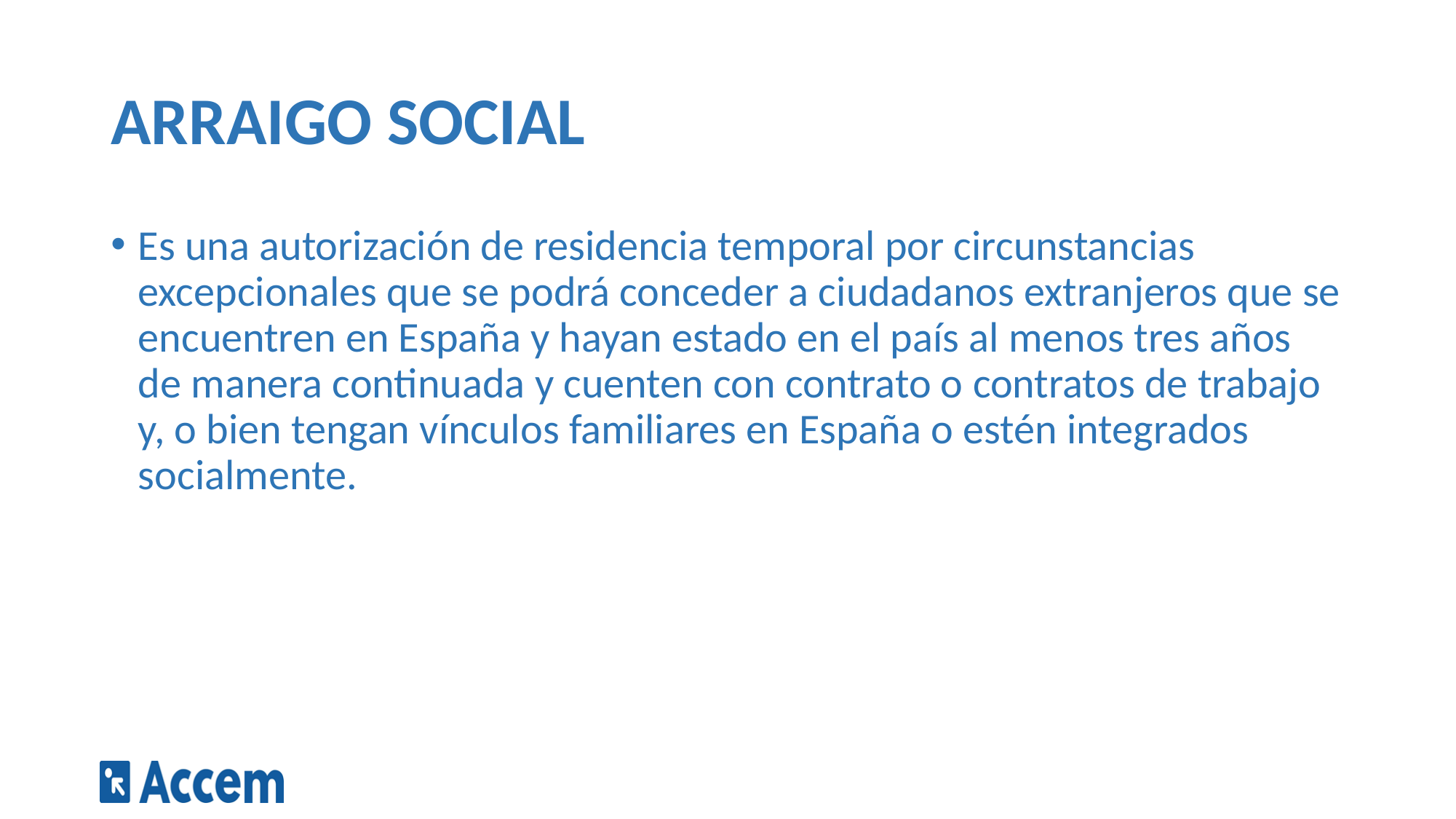

# ARRAIGO SOCIAL
Es una autorización de residencia temporal por circunstancias excepcionales que se podrá conceder a ciudadanos extranjeros que se encuentren en España y hayan estado en el país al menos tres años de manera continuada y cuenten con contrato o contratos de trabajo y, o bien tengan vínculos familiares en España o estén integrados socialmente.